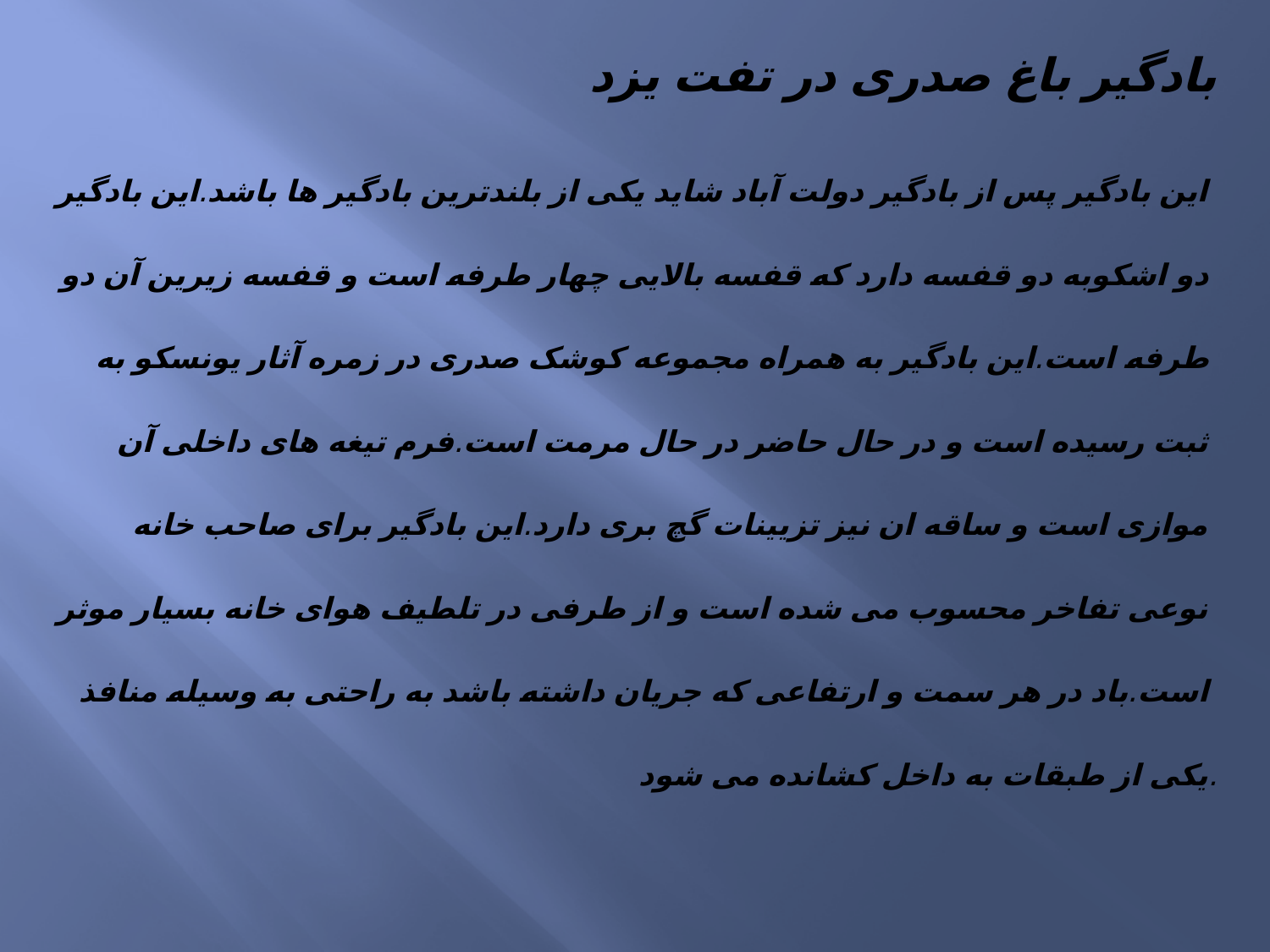

#
بادگیر باغ صدری در تفت یزد

این بادگیر پس از بادگیر دولت آباد شاید یکی از بلندترین بادگیر ها باشد.این بادگیر

دو اشکوبه دو قفسه دارد که قفسه بالایی چهار طرفه است و قفسه زیرین آن دو

طرفه است.این بادگیر به همراه مجموعه کوشک صدری در زمره آثار یونسکو به

ثبت رسیده است و در حال حاضر در حال مرمت است.فرم تیغه های داخلی آن

موازی است و ساقه ان نیز تزیینات گچ بری دارد.این بادگیر برای صاحب خانه

نوعی تفاخر محسوب می شده است و از طرفی در تلطیف هوای خانه بسیار موثر

است.باد در هر سمت و ارتفاعی که جریان داشته باشد به راحتی به وسیله منافذ

یکی از طبقات به داخل کشانده می شود.